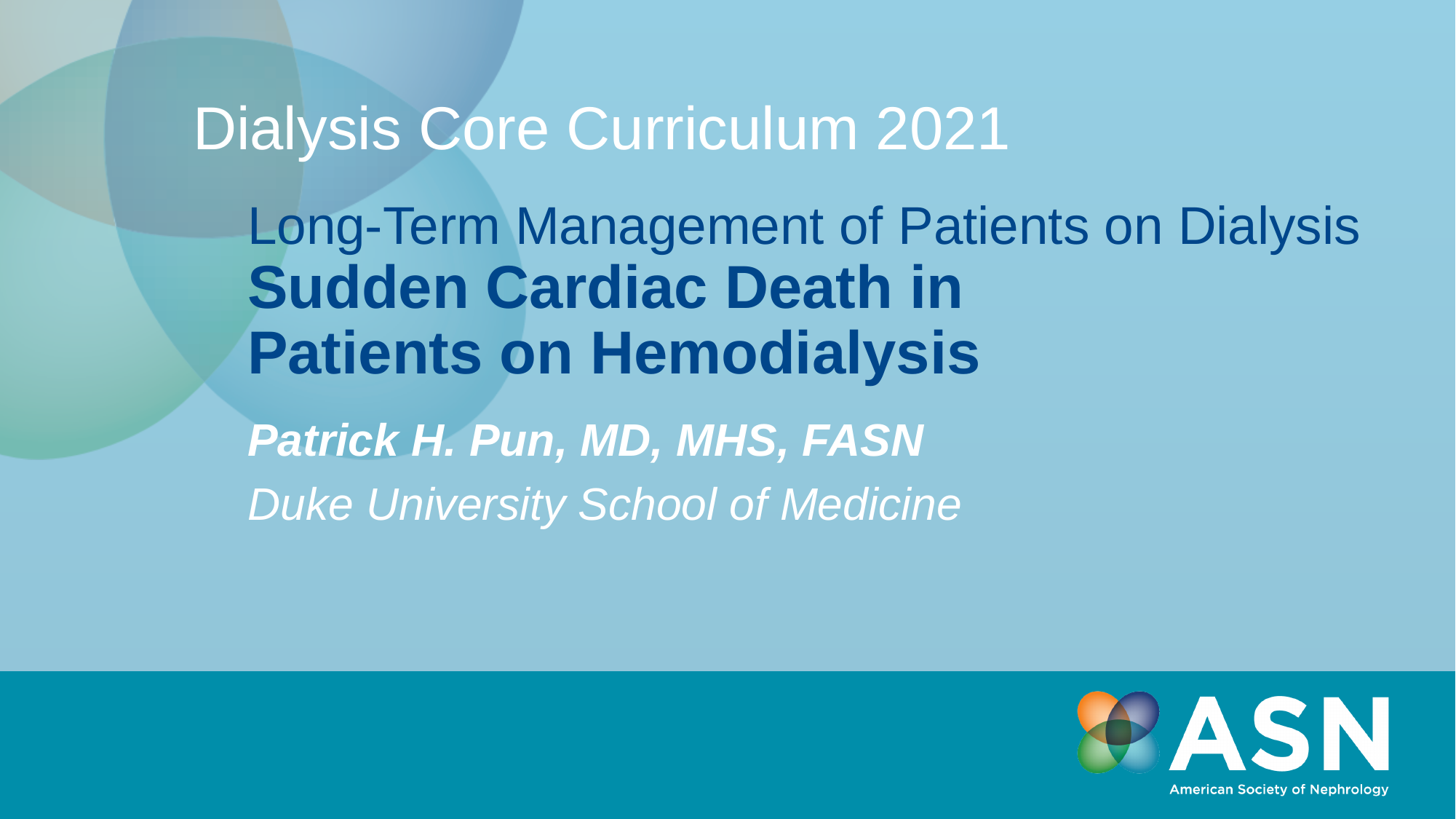

Dialysis Core Curriculum 2021
# Long-Term Management of Patients on Dialysis Sudden Cardiac Death in Patients on Hemodialysis
Patrick H. Pun, MD, MHS, FASN
Duke University School of Medicine